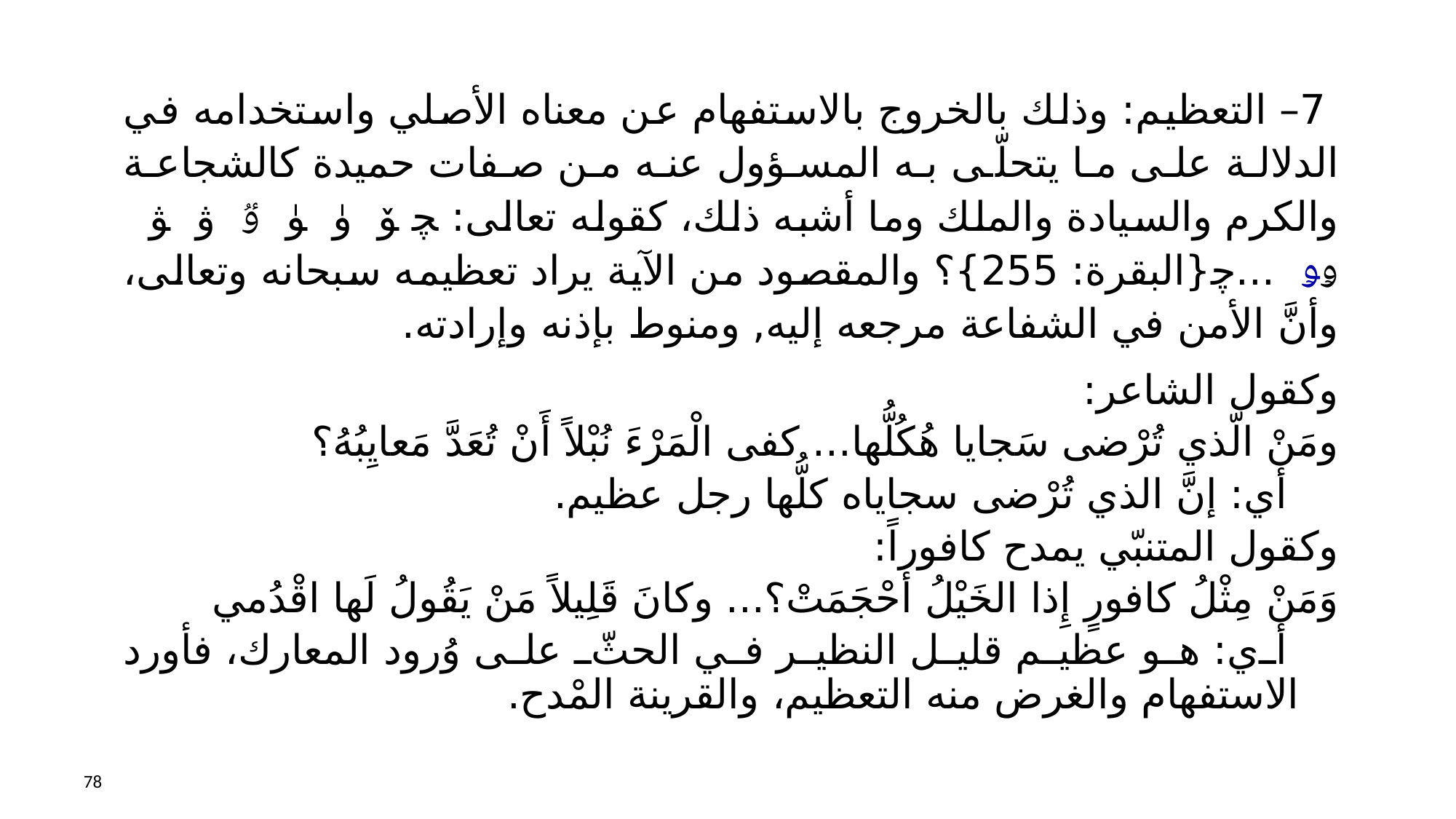

7– التعظيم: وذلك بالخروج بالاستفهام عن معناه الأصلي واستخدامه في الدلالة على ما يتحلّى به المسؤول عنه من صفات حميدة كالشجاعة والكرم والسيادة والملك وما أشبه ذلك، كقوله تعالى: ﭽ ﯚ  ﯛ  ﯜ  ﯝ  ﯞ  ﯟ   ﯠﯡ  ...ﭼ{البقرة: 255}؟ والمقصود من الآية يراد تعظيمه سبحانه وتعالى، وأنَّ الأمن في الشفاعة مرجعه إليه, ومنوط بإذنه وإرادته.
وكقول الشاعر:
ومَنْ الّذي تُرْضى سَجايا هُكُلُّها... كفى الْمَرْءَ نُبْلاً أَنْ تُعَدَّ مَعايِبُهُ؟
    أي: إنَّ الذي تُرْضى سجاياه كلُّها رجل عظيم.
وكقول المتنبّي يمدح كافوراً:
وَمَنْ مِثْلُ كافورٍ إِذا الخَيْلُ أحْجَمَتْ؟... وكانَ قَلِيلاً مَنْ يَقُولُ لَها اقْدُمي
    أي: هو عظيم قليل النظير في الحثّ على وُرود المعارك، فأورد الاستفهام والغرض منه التعظيم، والقرينة المْدح.

78